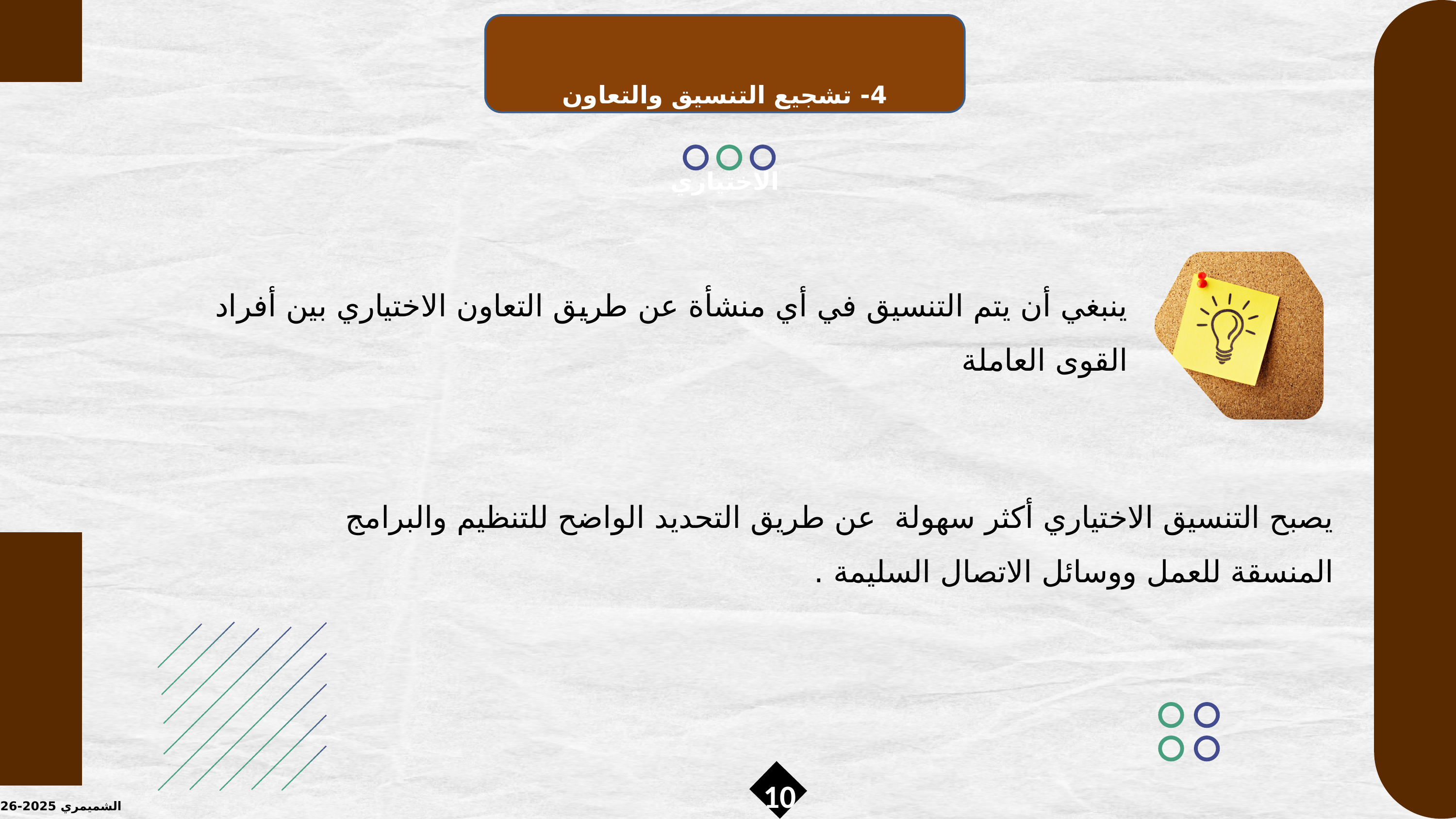

4- تشجيع التنسيق والتعاون الاختياري

ينبغي أن يتم التنسيق في أي منشأة عن طريق التعاون الاختياري بين أفراد القوى العاملة
يصبح التنسيق الاختياري أكثر سهولة  عن طريق التحديد الواضح للتنظيم والبرامج المنسقة للعمل ووسائل الاتصال السليمة .

10
الشميمري 2025-2026